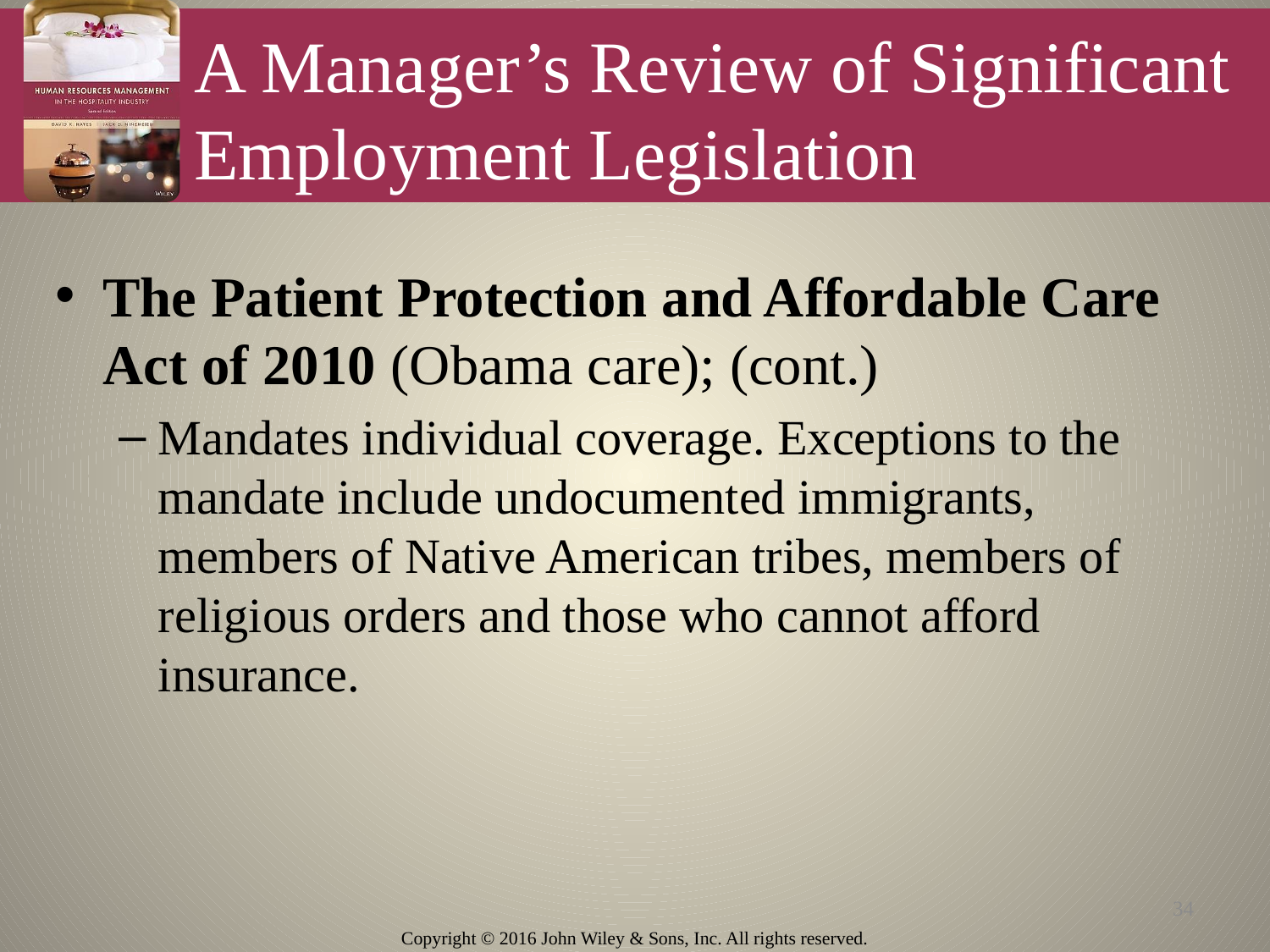

# A Manager’s Review of Significant Employment Legislation
The Patient Protection and Affordable Care Act of 2010 (Obama care); (cont.)
Mandates individual coverage. Exceptions to the mandate include undocumented immigrants, members of Native American tribes, members of religious orders and those who cannot afford insurance.
34